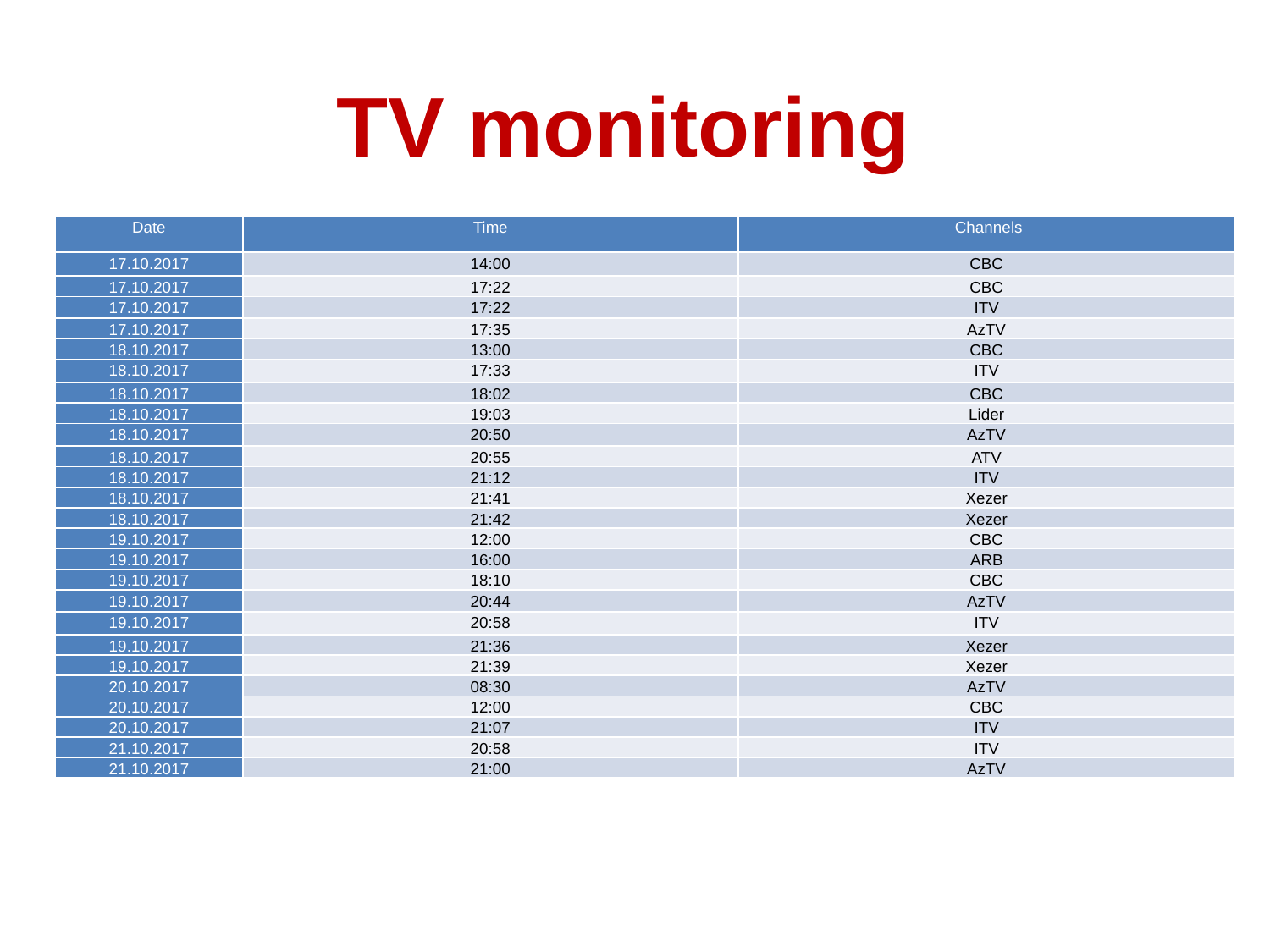

# TV monitoring
| Date | Time | Channels |
| --- | --- | --- |
| 17.10.2017 | 14:00 | CBC |
| 17.10.2017 | 17:22 | CBC |
| 17.10.2017 | 17:22 | ITV |
| 17.10.2017 | 17:35 | AzTV |
| 18.10.2017 | 13:00 | CBC |
| 18.10.2017 | 17:33 | ITV |
| 18.10.2017 | 18:02 | CBC |
| 18.10.2017 | 19:03 | Lider |
| 18.10.2017 | 20:50 | AzTV |
| 18.10.2017 | 20:55 | ATV |
| 18.10.2017 | 21:12 | ITV |
| 18.10.2017 | 21:41 | Xezer |
| 18.10.2017 | 21:42 | Xezer |
| 19.10.2017 | 12:00 | CBC |
| 19.10.2017 | 16:00 | ARB |
| 19.10.2017 | 18:10 | CBC |
| 19.10.2017 | 20:44 | AzTV |
| 19.10.2017 | 20:58 | ITV |
| 19.10.2017 | 21:36 | Xezer |
| 19.10.2017 | 21:39 | Xezer |
| 20.10.2017 | 08:30 | AzTV |
| 20.10.2017 | 12:00 | CBC |
| 20.10.2017 | 21:07 | ITV |
| 21.10.2017 | 20:58 | ITV |
| 21.10.2017 | 21:00 | AzTV |